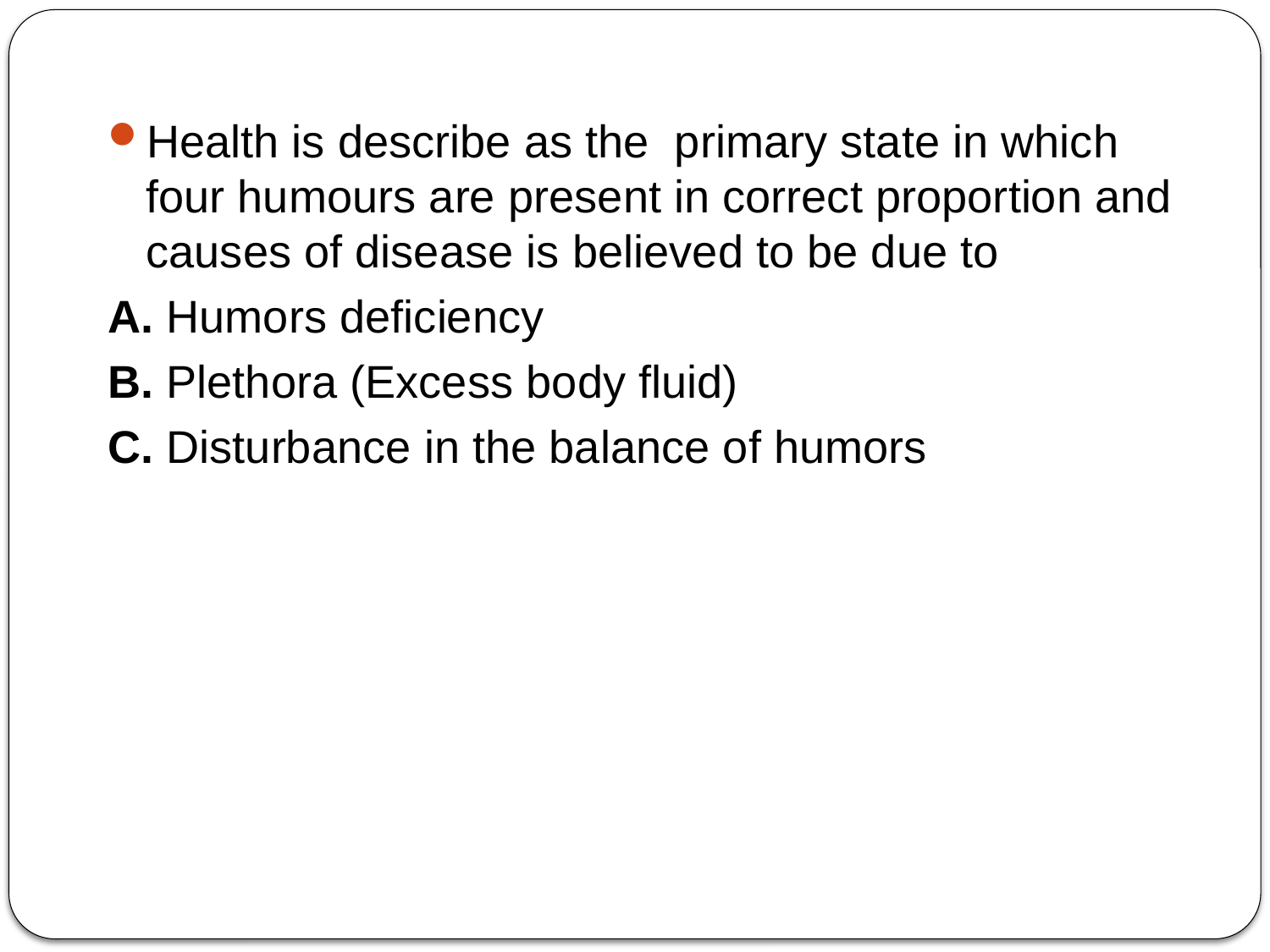

Health is describe as the  primary state in which four humours are present in correct proportion and causes of disease is believed to be due to
A. Humors deficiency
B. Plethora (Excess body fluid)
C. Disturbance in the balance of humors